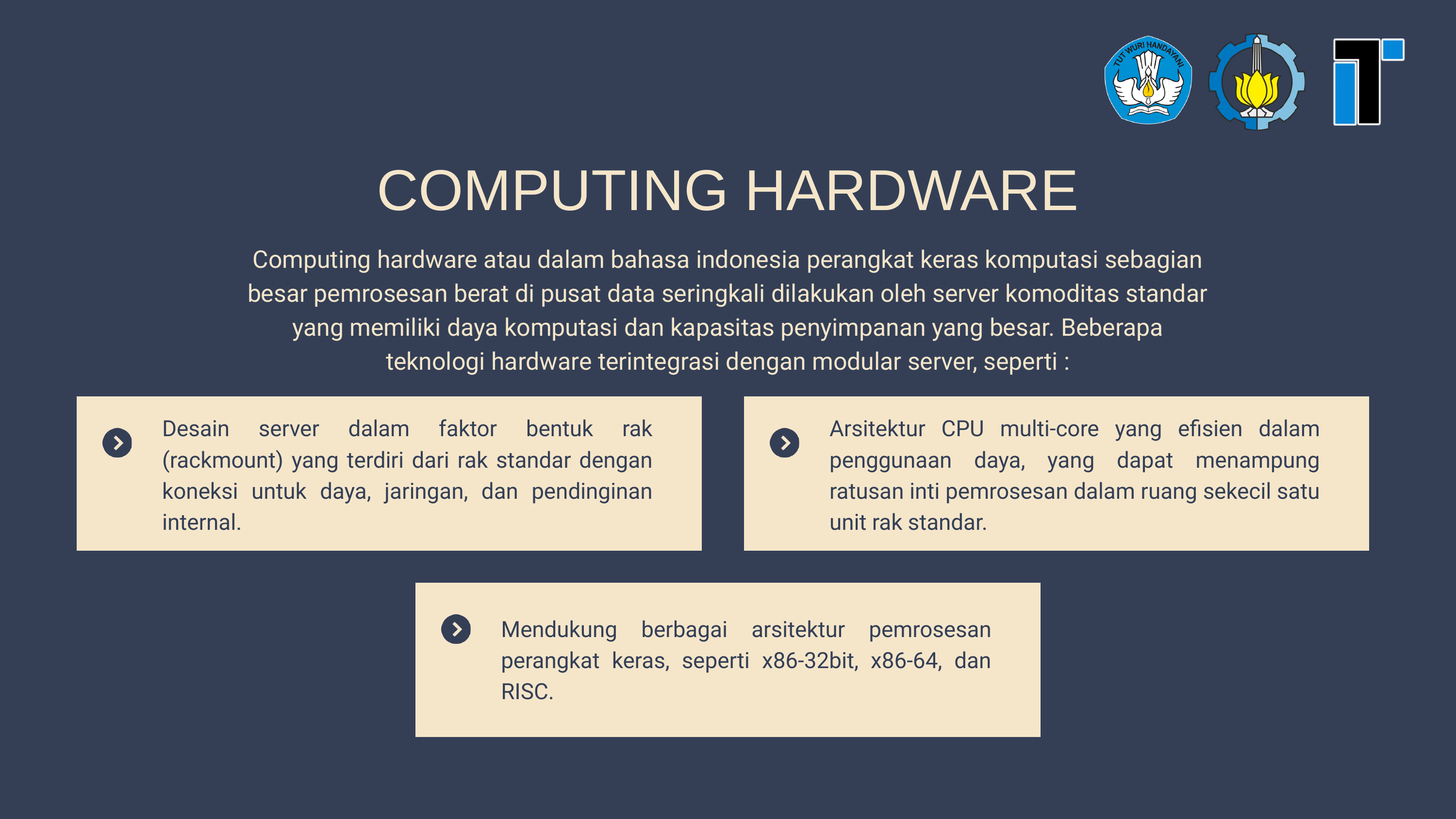

COMPUTING HARDWARE
Computing hardware atau dalam bahasa indonesia perangkat keras komputasi sebagian besar pemrosesan berat di pusat data seringkali dilakukan oleh server komoditas standar yang memiliki daya komputasi dan kapasitas penyimpanan yang besar. Beberapa teknologi hardware terintegrasi dengan modular server, seperti :

Desain server dalam faktor bentuk rak (rackmount) yang terdiri dari rak standar dengan koneksi untuk daya, jaringan, dan pendinginan internal.
Arsitektur CPU multi-core yang efisien dalam penggunaan daya, yang dapat menampung ratusan inti pemrosesan dalam ruang sekecil satu unit rak standar.

Mendukung berbagai arsitektur pemrosesan perangkat keras, seperti x86-32bit, x86-64, dan RISC.